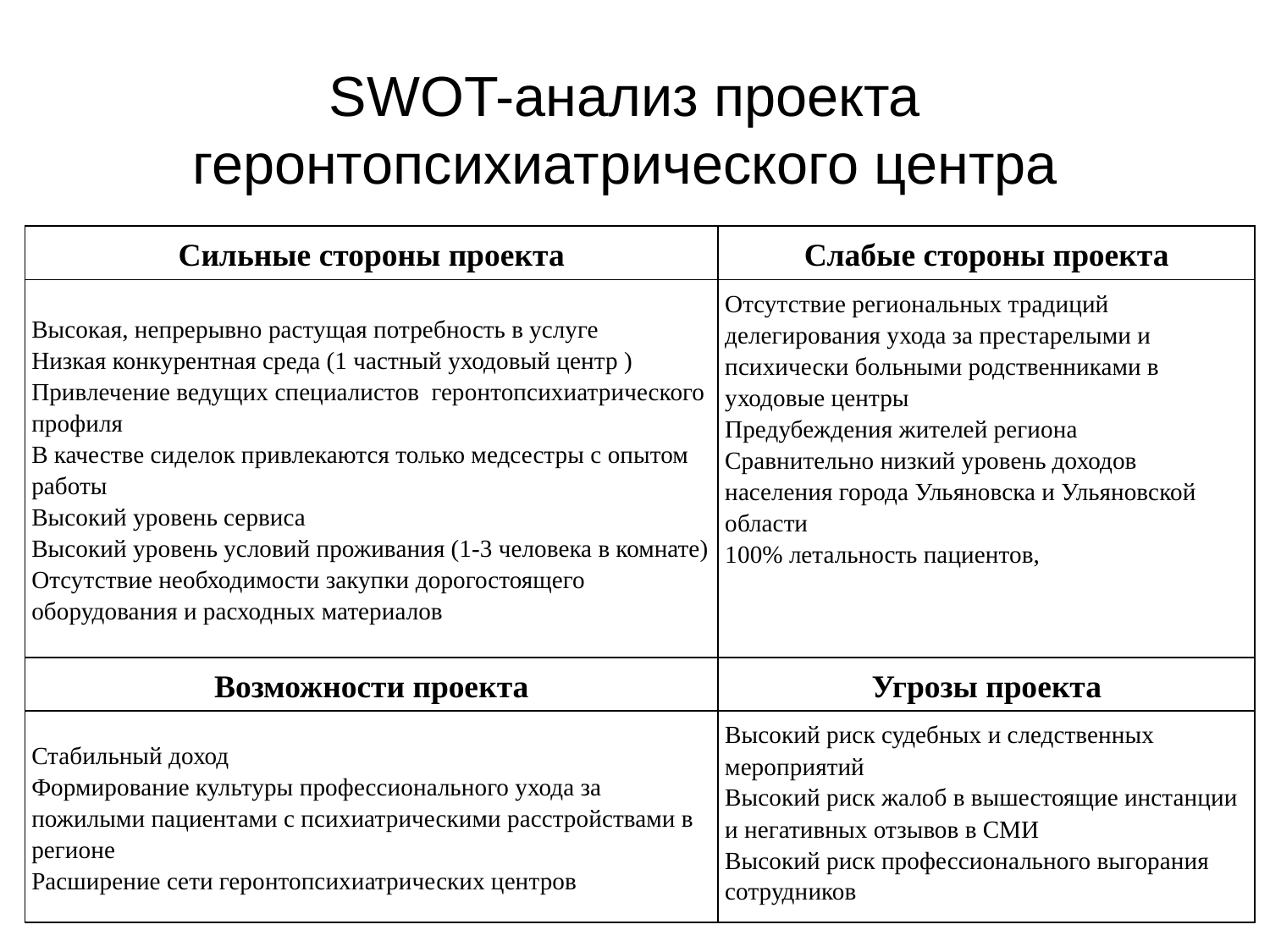

SWOT-анализ проекта геронтопсихиатрического центра
| Сильные стороны проекта | Слабые стороны проекта |
| --- | --- |
| Высокая, непрерывно растущая потребность в услуге Низкая конкурентная среда (1 частный уходовый центр ) Привлечение ведущих специалистов геронтопсихиатрического профиля В качестве сиделок привлекаются только медсестры с опытом работы Высокий уровень сервиса Высокий уровень условий проживания (1-3 человека в комнате) Отсутствие необходимости закупки дорогостоящего оборудования и расходных материалов | Отсутствие региональных традиций делегирования ухода за престарелыми и психически больными родственниками в уходовые центры Предубеждения жителей региона Сравнительно низкий уровень доходов населения города Ульяновска и Ульяновской области 100% летальность пациентов, |
| Возможности проекта | Угрозы проекта |
| Стабильный доход Формирование культуры профессионального ухода за пожилыми пациентами с психиатрическими расстройствами в регионе Расширение сети геронтопсихиатрических центров | Высокий риск судебных и следственных мероприятий Высокий риск жалоб в вышестоящие инстанции и негативных отзывов в СМИ Высокий риск профессионального выгорания сотрудников |